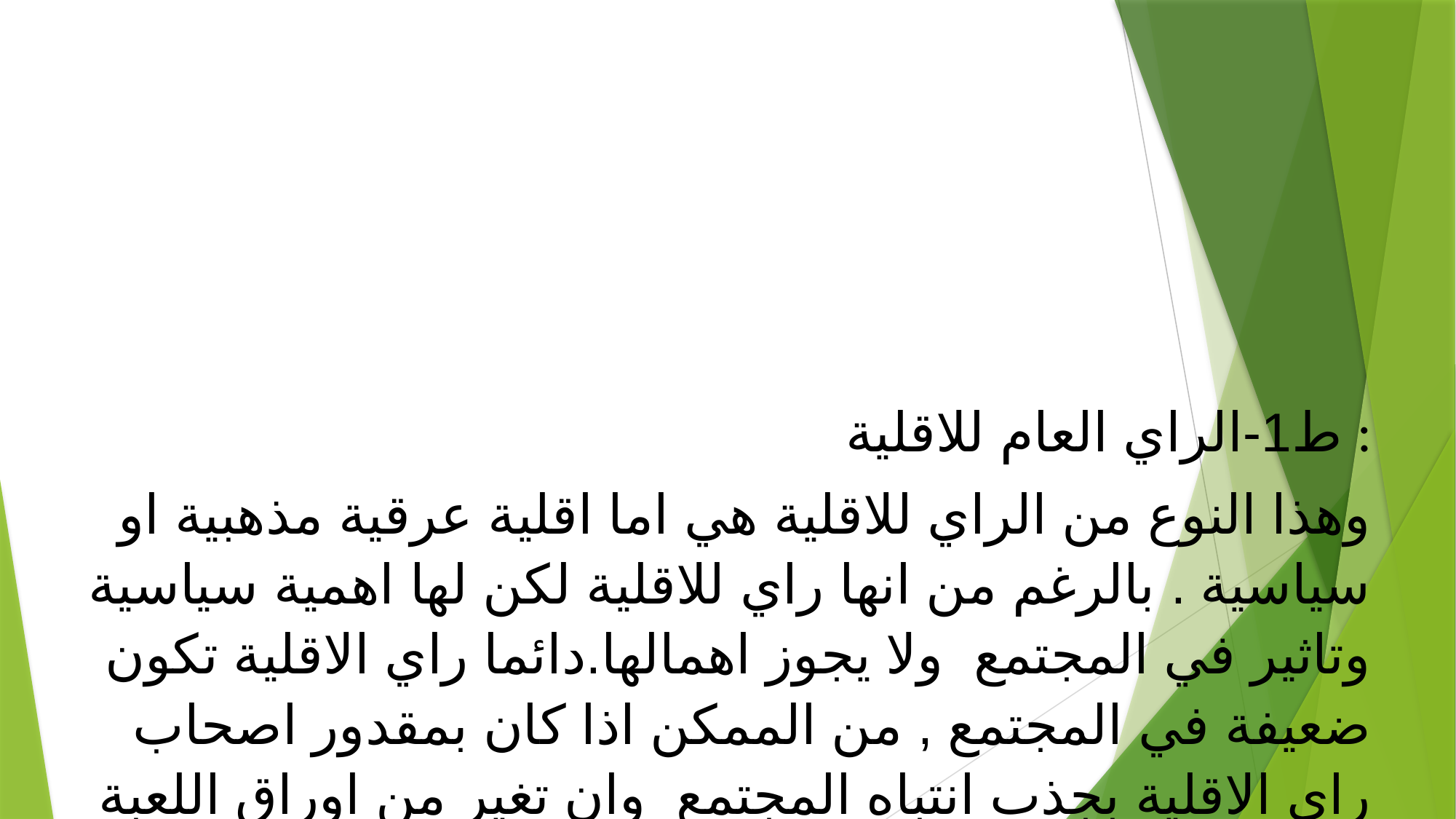

ط1-الراي العام للاقلية :
وهذا النوع من الراي للاقلية هي اما اقلية عرقية مذهبية او سياسية . بالرغم من انها راي للاقلية لكن لها اهمية سياسية وتاثير في المجتمع  ولا يجوز اهمالها.دائما راي الاقلية تكون  ضعيفة في المجتمع , من الممكن اذا كان بمقدور اصحاب راي الاقلية بجذب انتباه المجتمع  وان تغير من اوراق اللعبة السياسية من الممكن ان تتحول الى راي للاكثرية